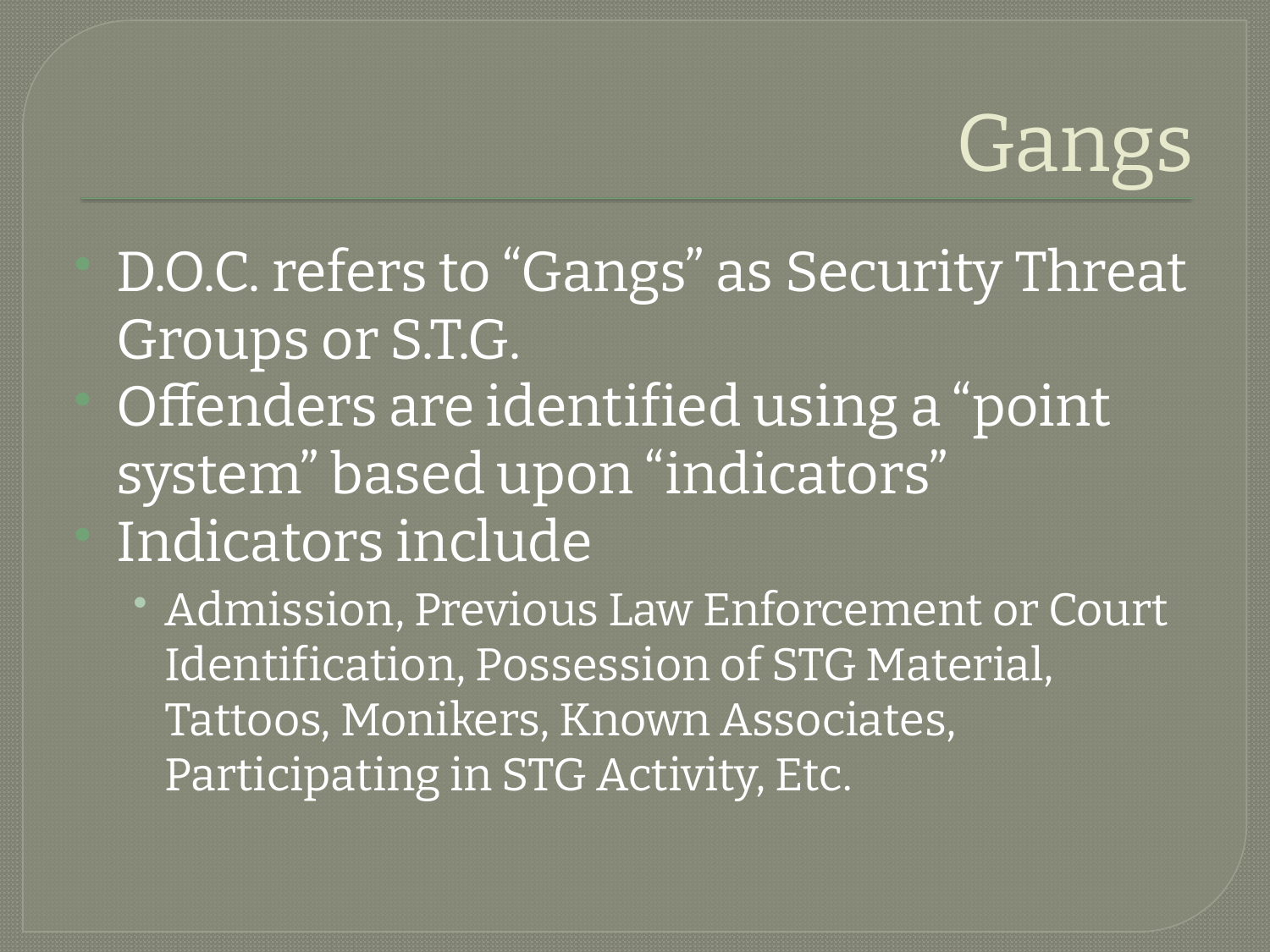

# Gangs
D.O.C. refers to “Gangs” as Security Threat Groups or S.T.G.
Offenders are identified using a “point system” based upon “indicators”
Indicators include
Admission, Previous Law Enforcement or Court Identification, Possession of STG Material, Tattoos, Monikers, Known Associates, Participating in STG Activity, Etc.